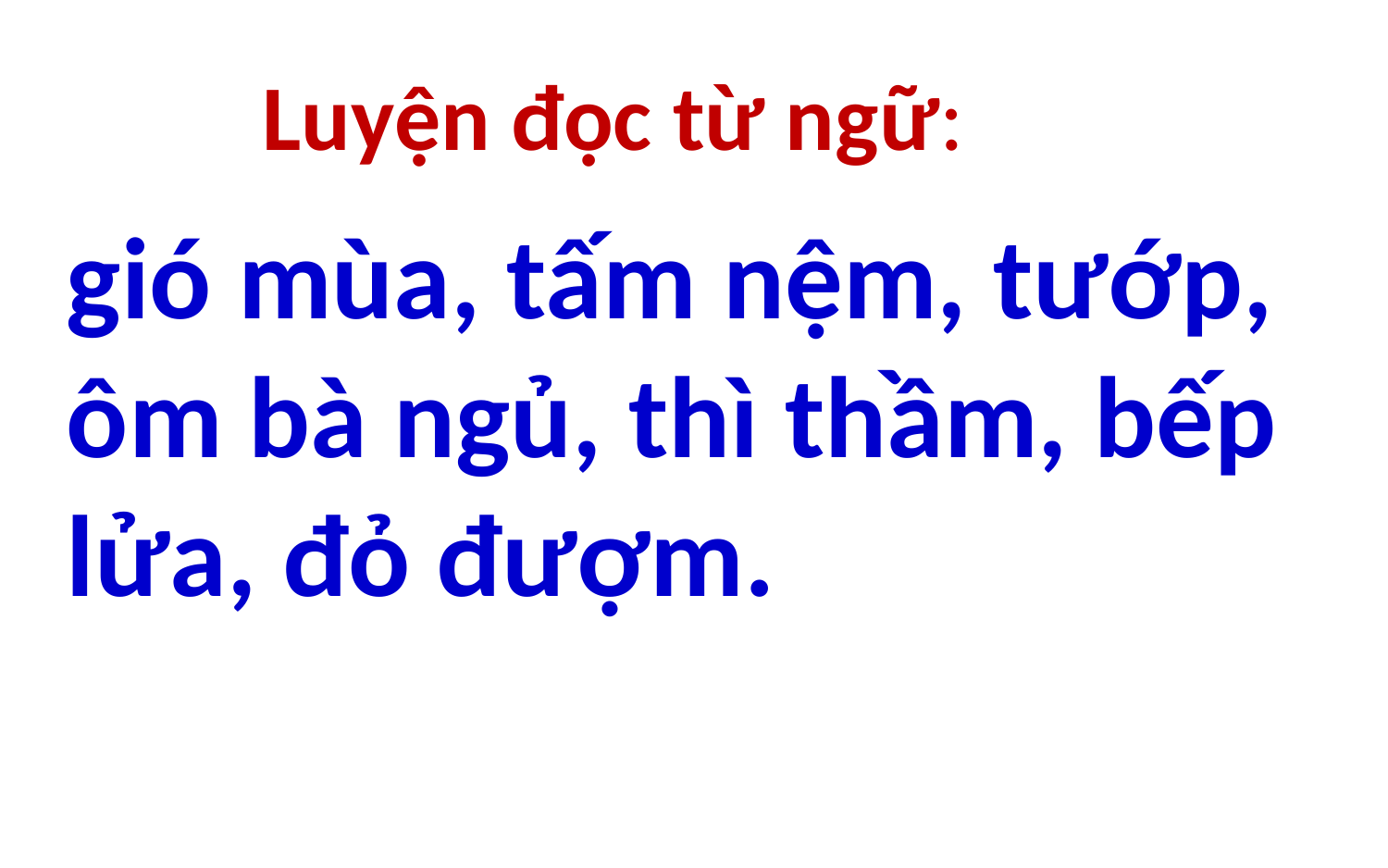

Luyện đọc từ ngữ:
gió mùa, tấm nệm, tướp, ôm bà ngủ, thì thầm, bếp lửa, đỏ đượm.